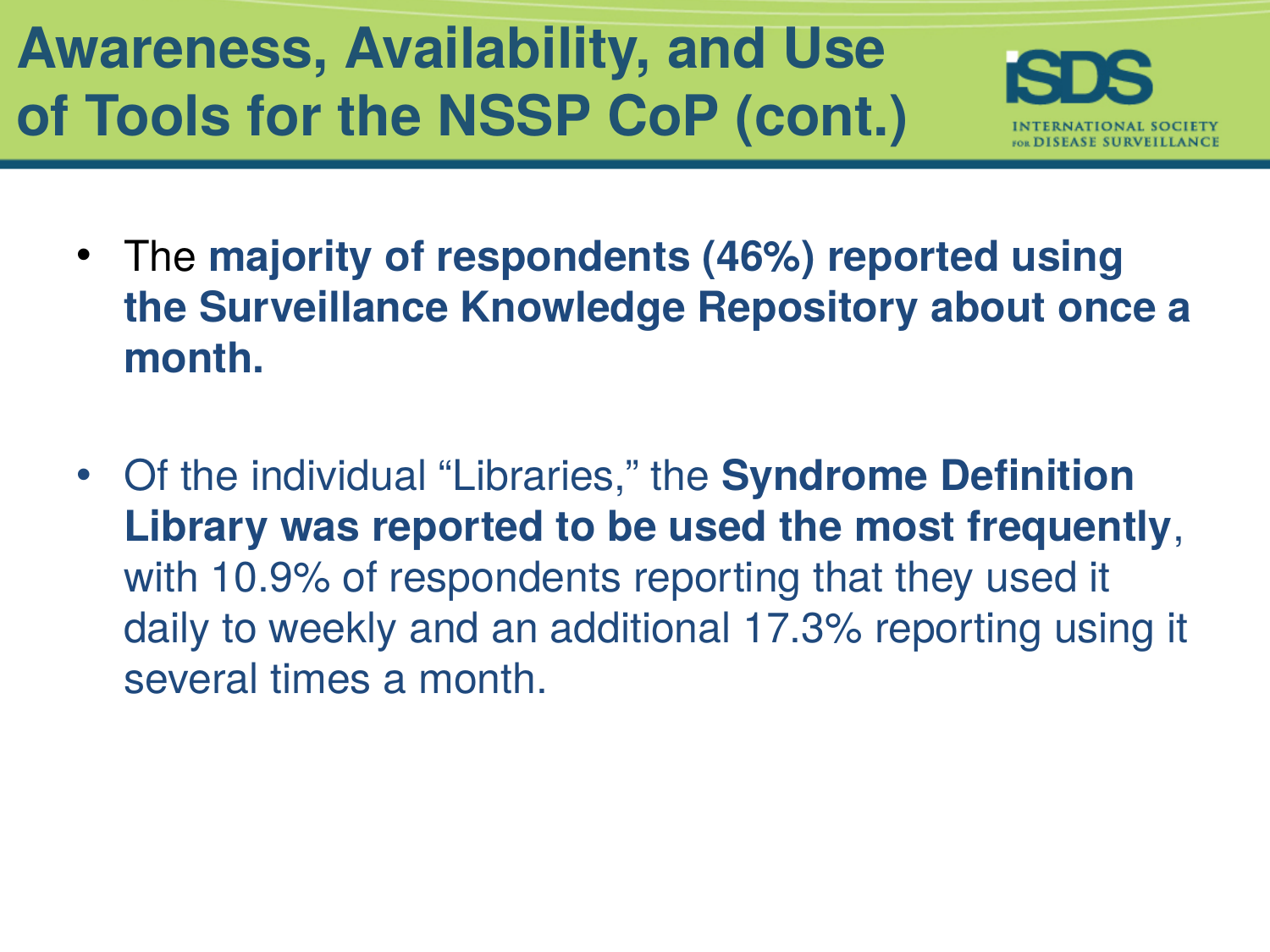

# Awareness, Availability, and Use of Tools for the NSSP CoP (cont.)
The majority of respondents (46%) reported using the Surveillance Knowledge Repository about once a month.

Of the individual “Libraries,” the Syndrome Definition Library was reported to be used the most frequently, with 10.9% of respondents reporting that they used it daily to weekly and an additional 17.3% reporting using it several times a month.